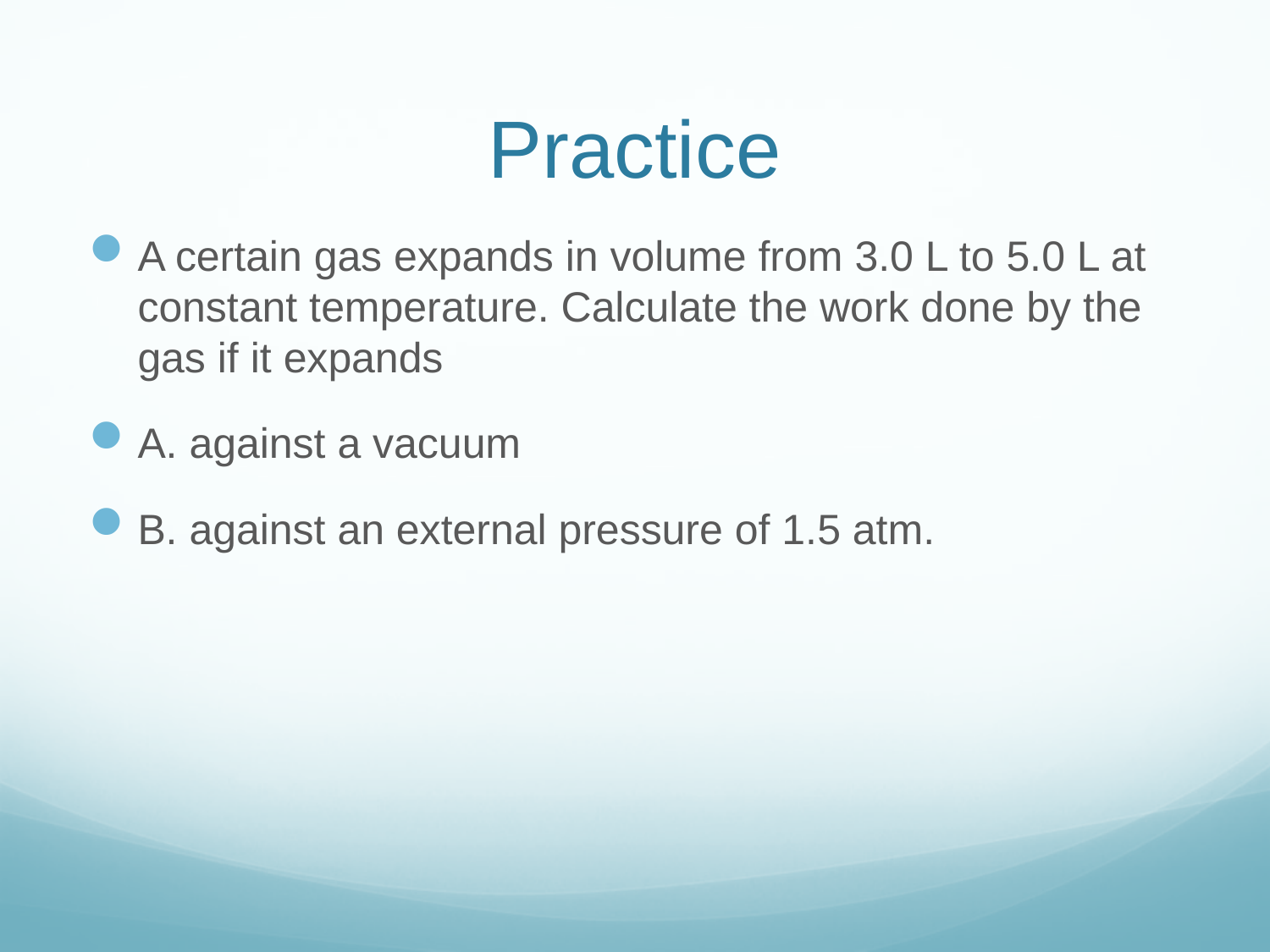

# Practice
A certain gas expands in volume from 3.0 L to 5.0 L at constant temperature. Calculate the work done by the gas if it expands
A. against a vacuum
B. against an external pressure of 1.5 atm.